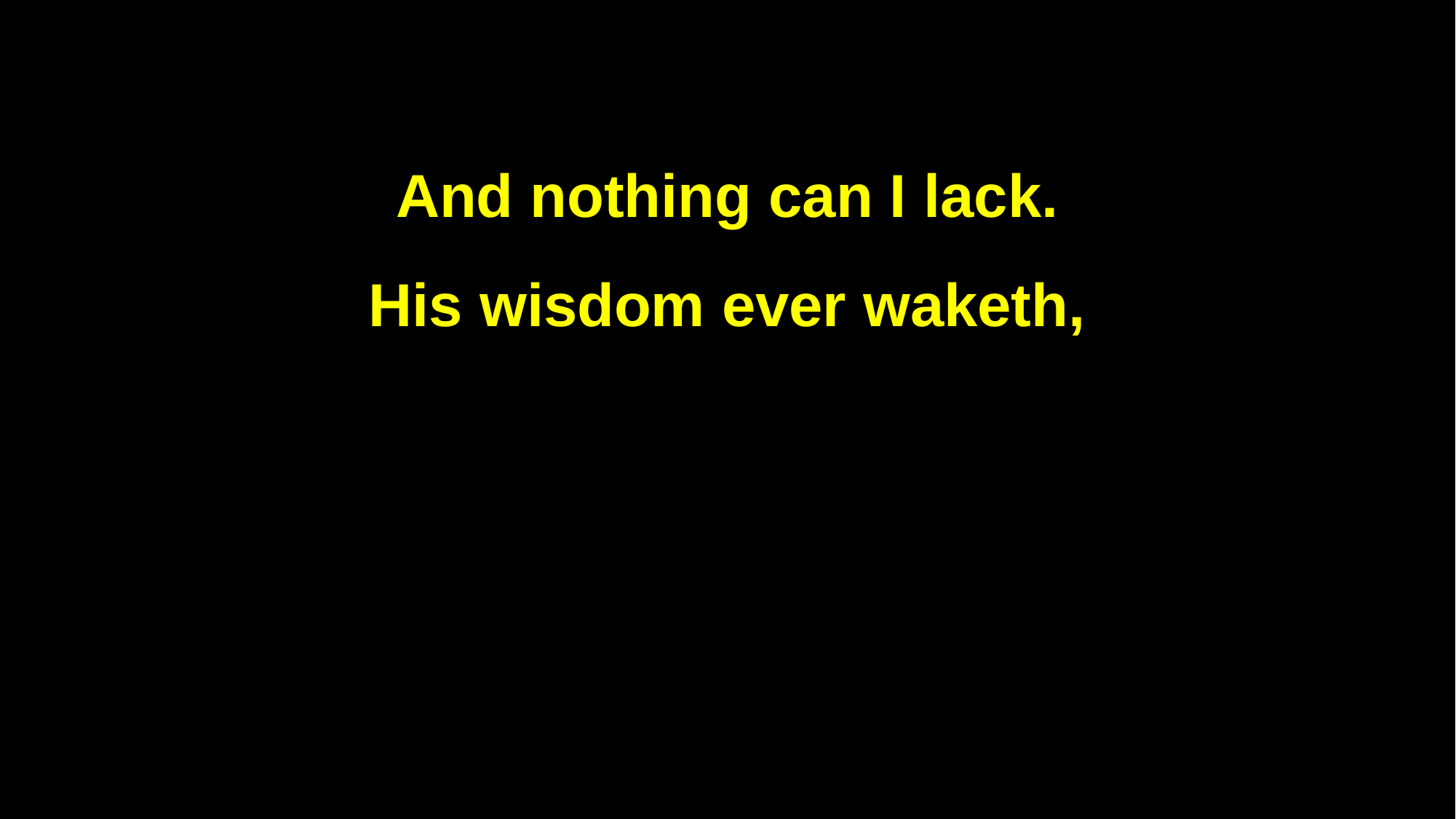

And nothing can I lack.
His wisdom ever waketh,